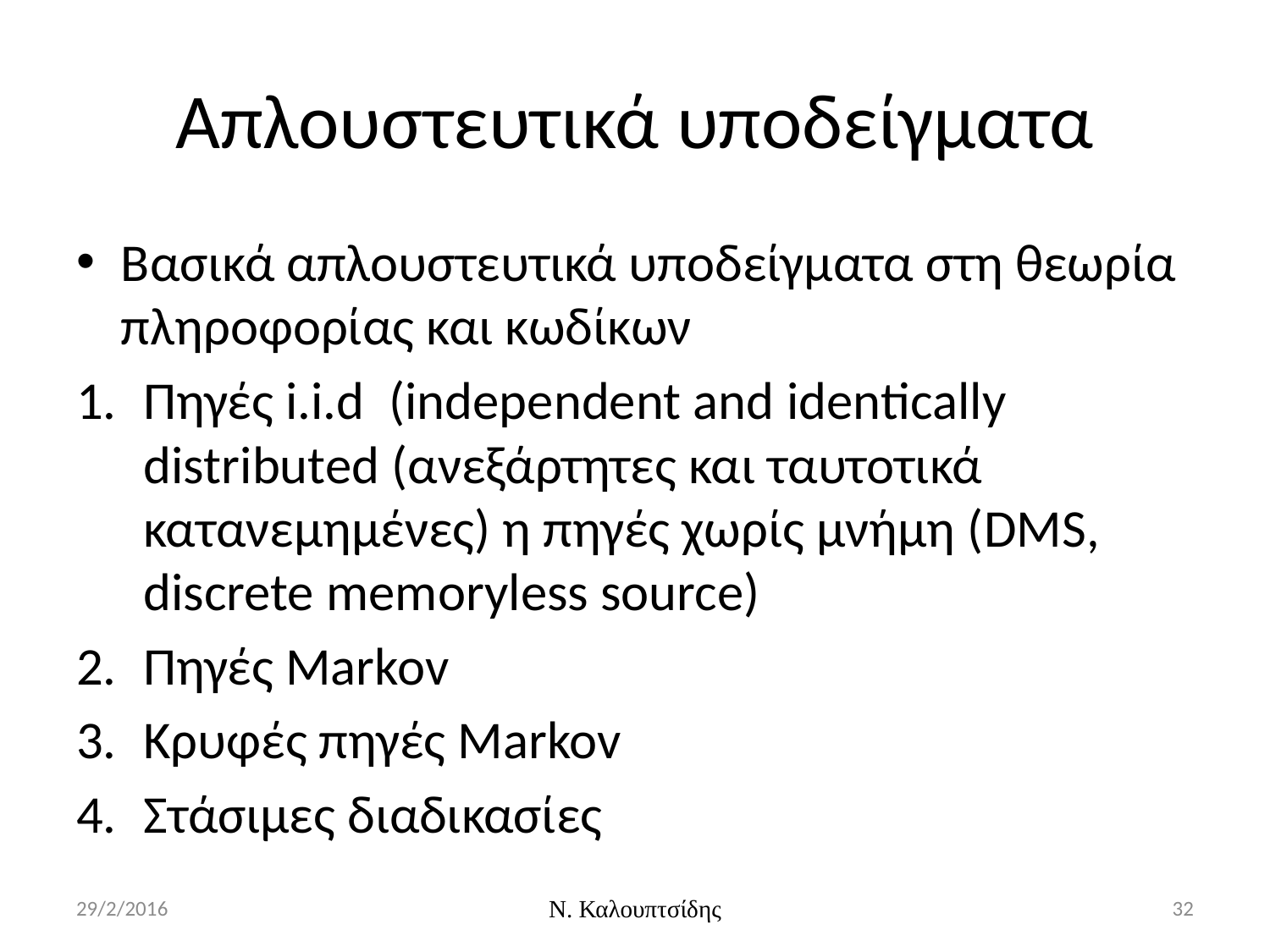

# Απλουστευτικά υποδείγματα
Βασικά απλουστευτικά υποδείγματα στη θεωρία πληροφορίας και κωδίκων
Πηγές i.i.d  (independent and identically distributed (ανεξάρτητες και ταυτοτικά κατανεμημένες) η πηγές χωρίς μνήμη (DMS, discrete memoryless source)
Πηγές Markov
Κρυφές πηγές Markov
Στάσιμες διαδικασίες

29/2/2016
Ν. Καλουπτσίδης
32